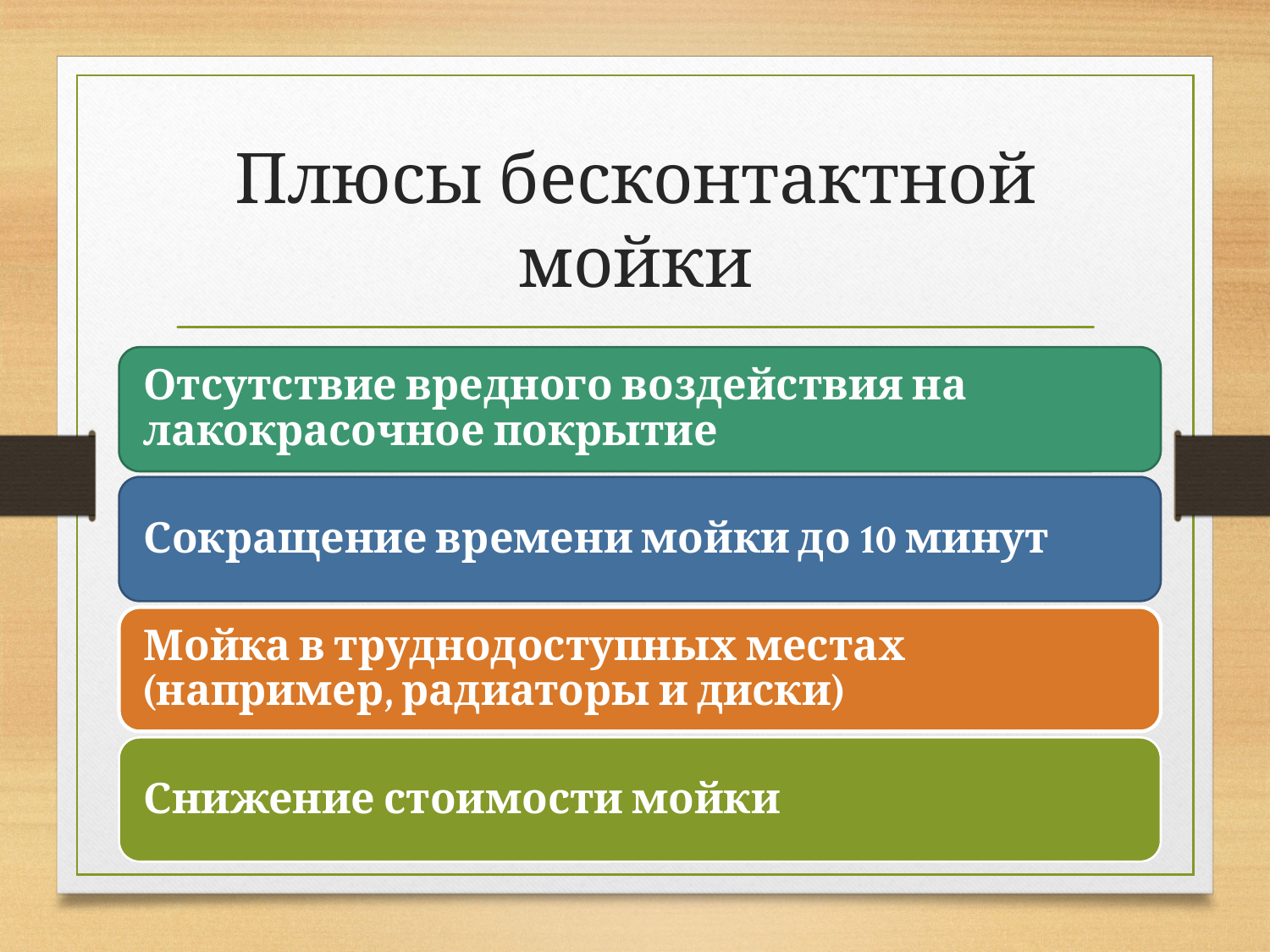

# Плюсы бесконтактной мойки
Отсутствие вредного воздействия на лакокрасочное покрытие
Сокращение времени мойки до 10 минут
Мойка в труднодоступных местах (например, радиаторы и диски)
Снижение стоимости мойки